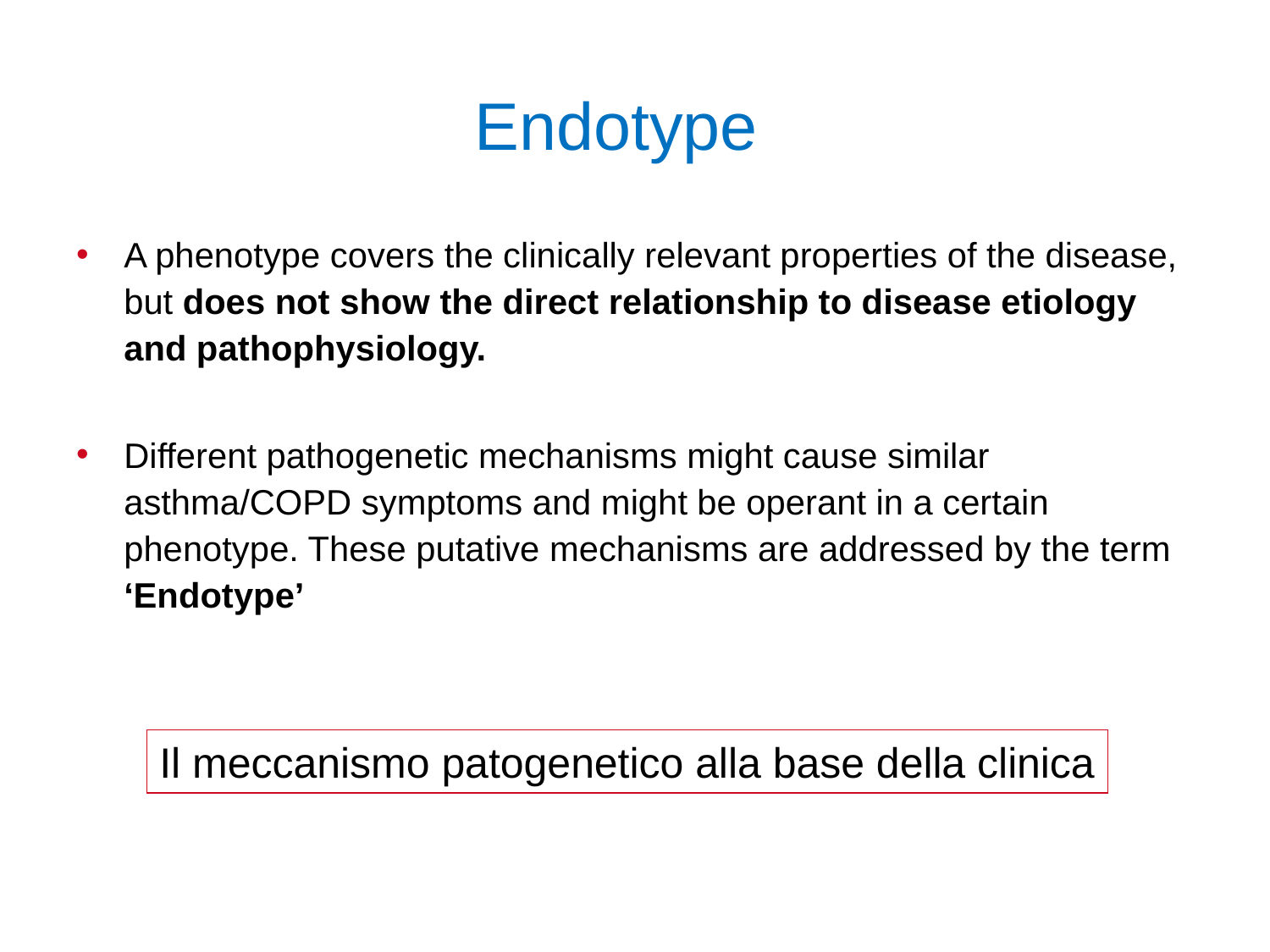

# Endotype
A phenotype covers the clinically relevant properties of the disease, but does not show the direct relationship to disease etiology and pathophysiology.

Different pathogenetic mechanisms might cause similar asthma/COPD symptoms and might be operant in a certain phenotype. These putative mechanisms are addressed by the term ‘Endotype’
Il meccanismo patogenetico alla base della clinica